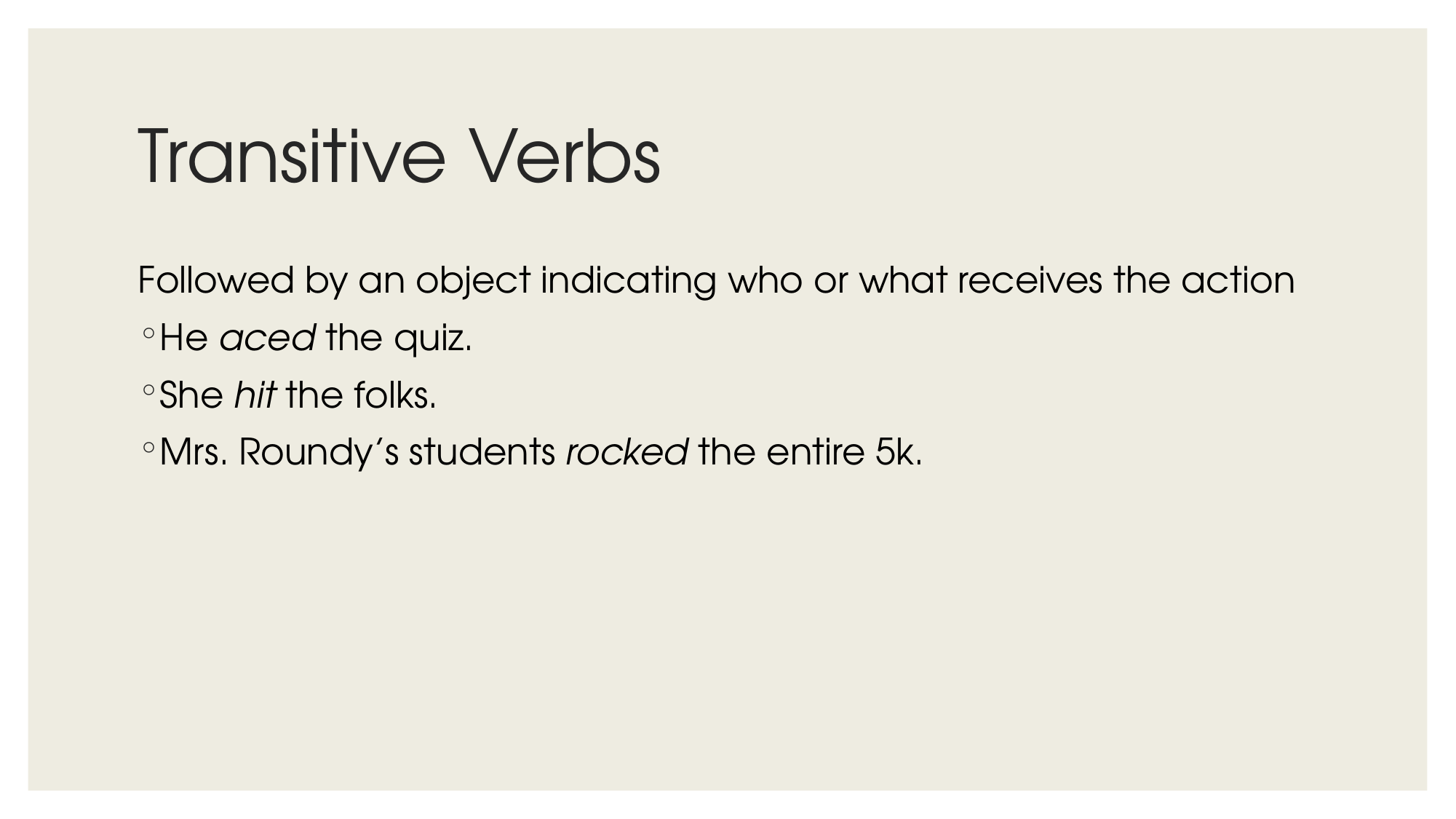

# Transitive Verbs
Followed by an object indicating who or what receives the action
He aced the quiz.
She hit the folks.
Mrs. Roundy’s students rocked the entire 5k.